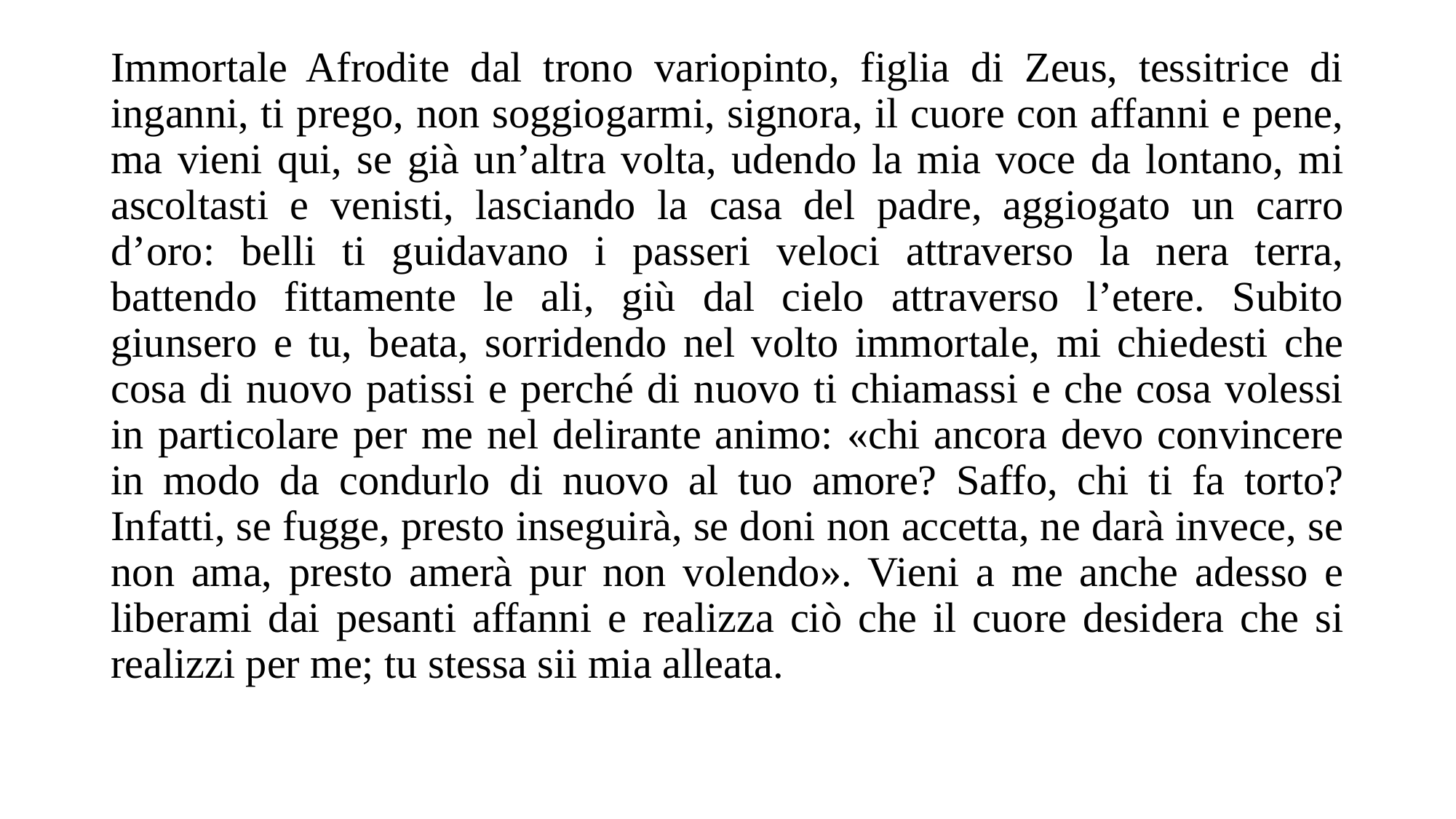

Immortale Afrodite dal trono variopinto, figlia di Zeus, tessitrice di inganni, ti prego, non soggiogarmi, signora, il cuore con affanni e pene, ma vieni qui, se già un’altra volta, udendo la mia voce da lontano, mi ascoltasti e venisti, lasciando la casa del padre, aggiogato un carro d’oro: belli ti guidavano i passeri veloci attraverso la nera terra, battendo fittamente le ali, giù dal cielo attraverso l’etere. Subito giunsero e tu, beata, sorridendo nel volto immortale, mi chiedesti che cosa di nuovo patissi e perché di nuovo ti chiamassi e che cosa volessi in particolare per me nel delirante animo: «chi ancora devo convincere in modo da condurlo di nuovo al tuo amore? Saffo, chi ti fa torto? Infatti, se fugge, presto inseguirà, se doni non accetta, ne darà invece, se non ama, presto amerà pur non volendo». Vieni a me anche adesso e liberami dai pesanti affanni e realizza ciò che il cuore desidera che si realizzi per me; tu stessa sii mia alleata.